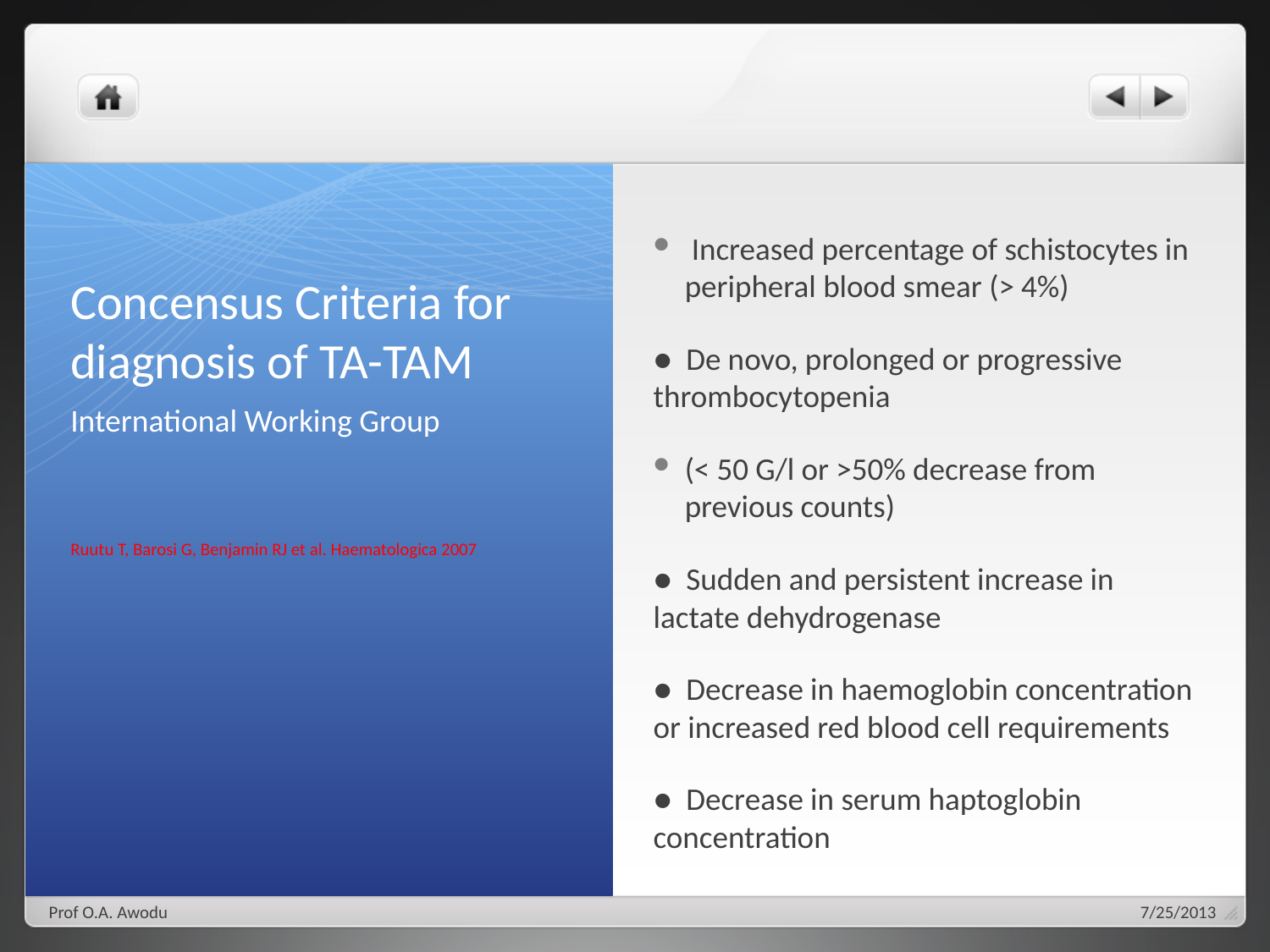

Increased percentage of schistocytes in peripheral blood smear (> 4%)
●  De novo, prolonged or progressive thrombocytopenia
(< 50 G/l or >50% decrease from previous counts)
●  Sudden and persistent increase in lactate dehydrogenase
●  Decrease in haemoglobin concentration or increased red blood cell requirements
●  Decrease in serum haptoglobin concentration

# Concensus Criteria for diagnosis of TA-TAM
International Working Group

Ruutu T, Barosi G, Benjamin RJ et al. Haematologica 2007

Prof O.A. Awodu
7/25/2013